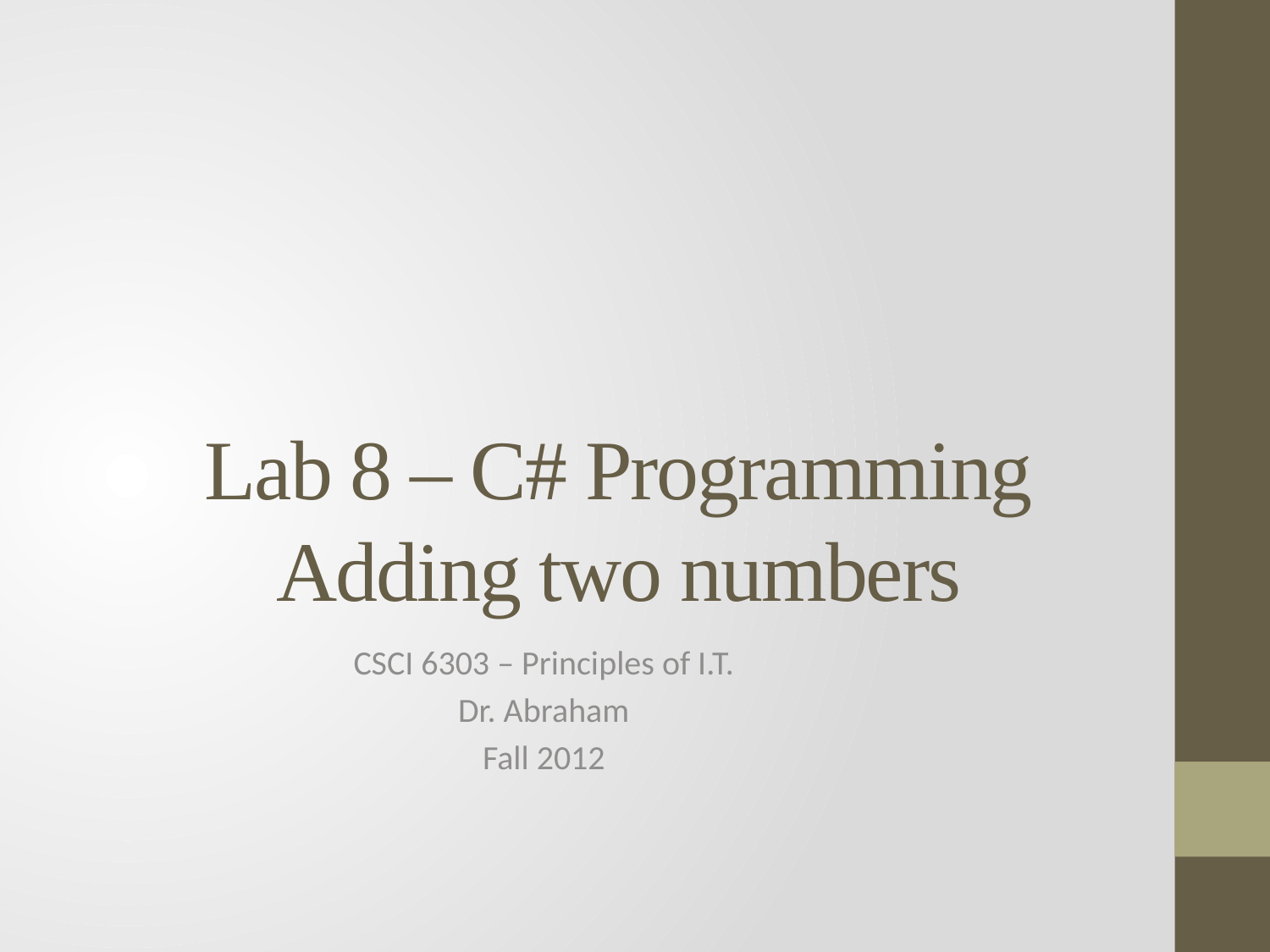

# Lab 8 – C# Programming Adding two numbers
CSCI 6303 – Principles of I.T.
Dr. Abraham
Fall 2012